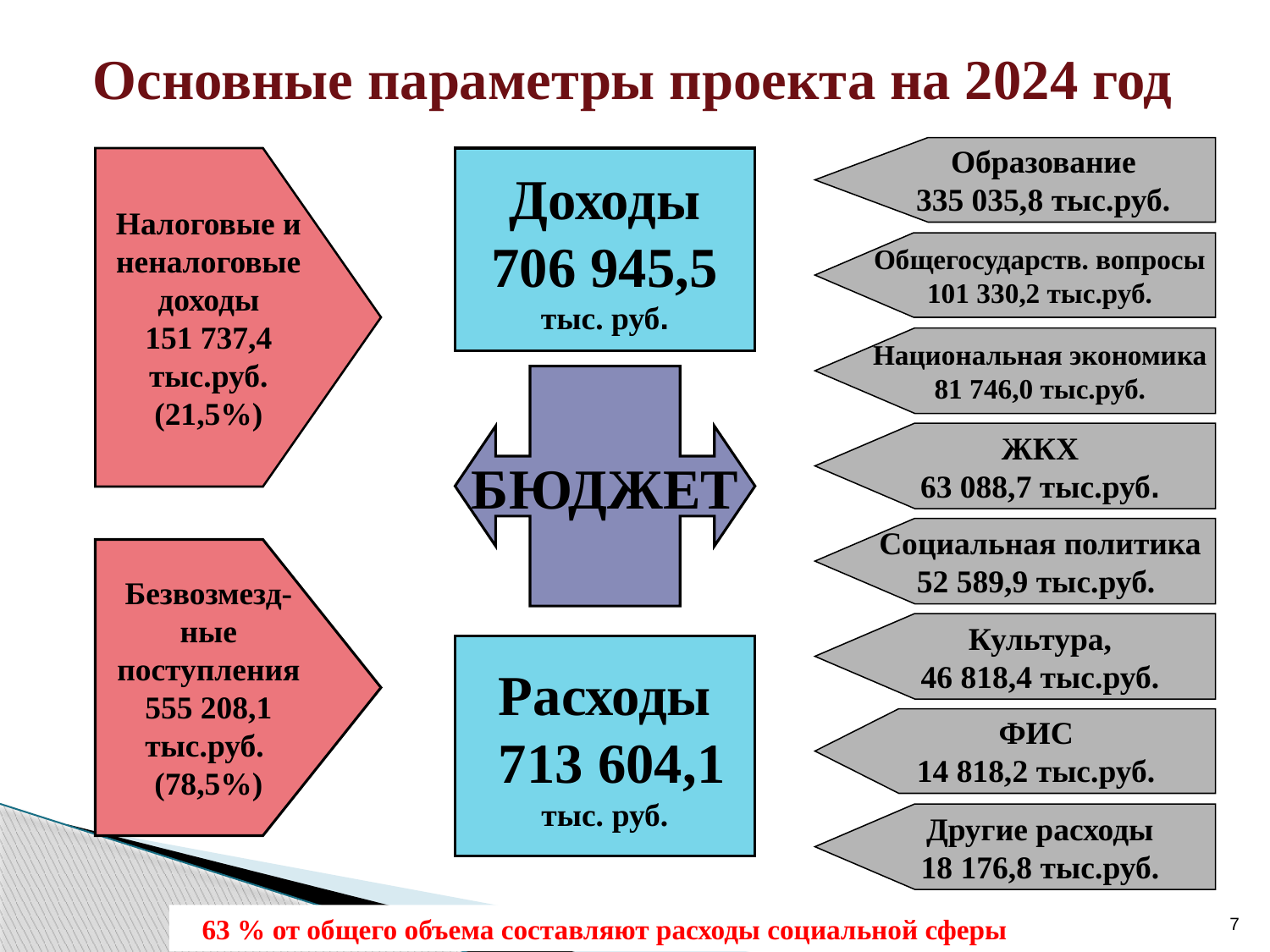

# Основные параметры проекта на 2024 год
Образование
335 035,8 тыс.руб.
Налоговые и неналоговые доходы
151 737,4
тыс.руб. (21,5%)
Доходы
706 945,5
тыс. руб.
Общегосударств. вопросы
101 330,2 тыс.руб.
Национальная экономика
81 746,0 тыс.руб.
БЮДЖЕТ
ЖКХ
63 088,7 тыс.руб.
Социальная политика
52 589,9 тыс.руб.
Безвозмезд-ные поступления
555 208,1
тыс.руб.
(78,5%)
Культура,
46 818,4 тыс.руб.
Расходы
 713 604,1
тыс. руб.
ФИС
14 818,2 тыс.руб.
Другие расходы
18 176,8 тыс.руб.
7
63 % от общего объема составляют расходы социальной сферы